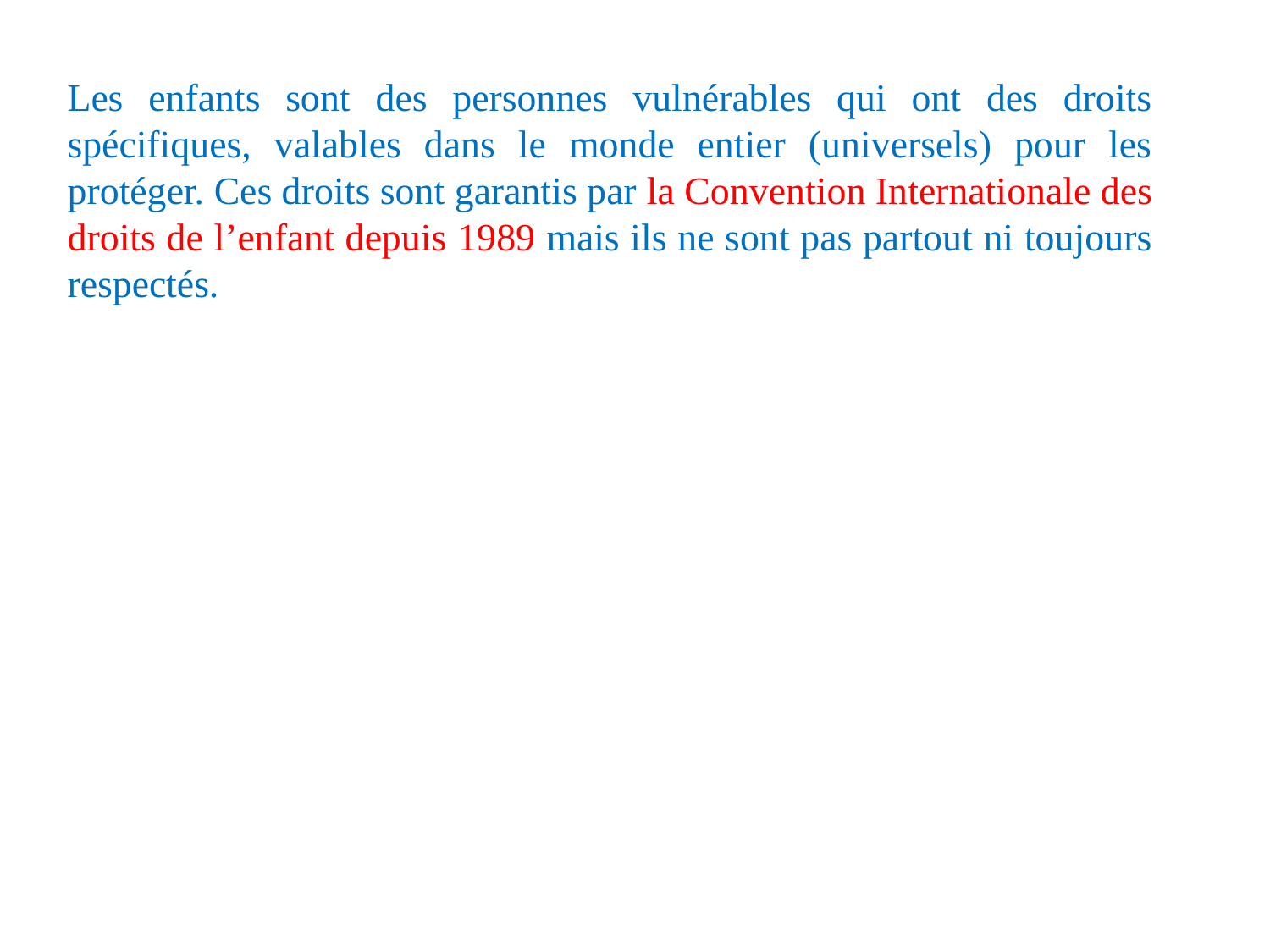

Les enfants sont des personnes vulnérables qui ont des droits spécifiques, valables dans le monde entier (universels) pour les protéger. Ces droits sont garantis par la Convention Internationale des droits de l’enfant depuis 1989 mais ils ne sont pas partout ni toujours respectés.